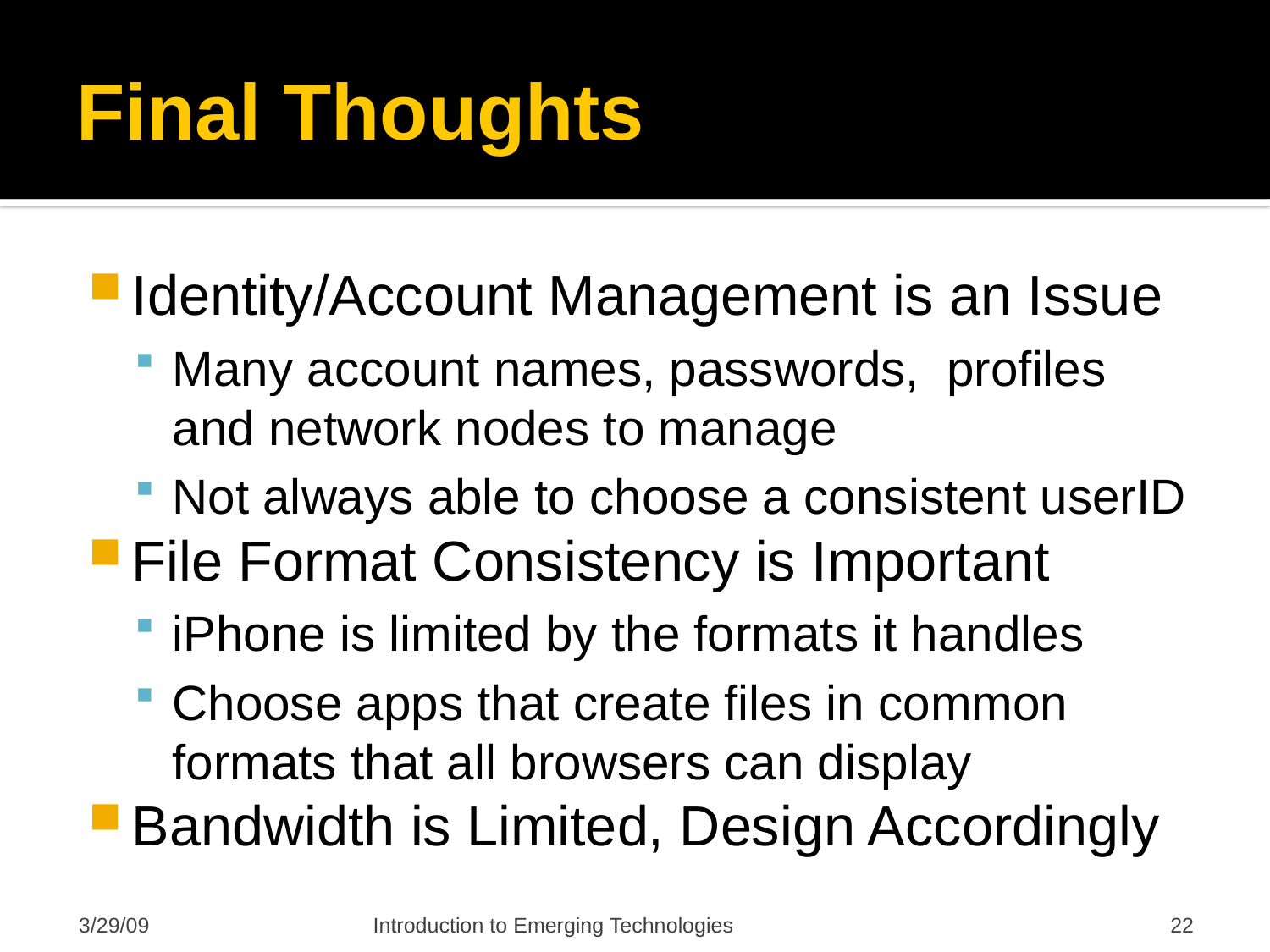

# Final Thoughts
Identity/Account Management is an Issue
Many account names, passwords,  profiles and network nodes to manage
Not always able to choose a consistent userID
File Format Consistency is Important
iPhone is limited by the formats it handles
Choose apps that create files in common formats that all browsers can display
Bandwidth is Limited, Design Accordingly

3/29/09
Introduction to Emerging Technologies
22